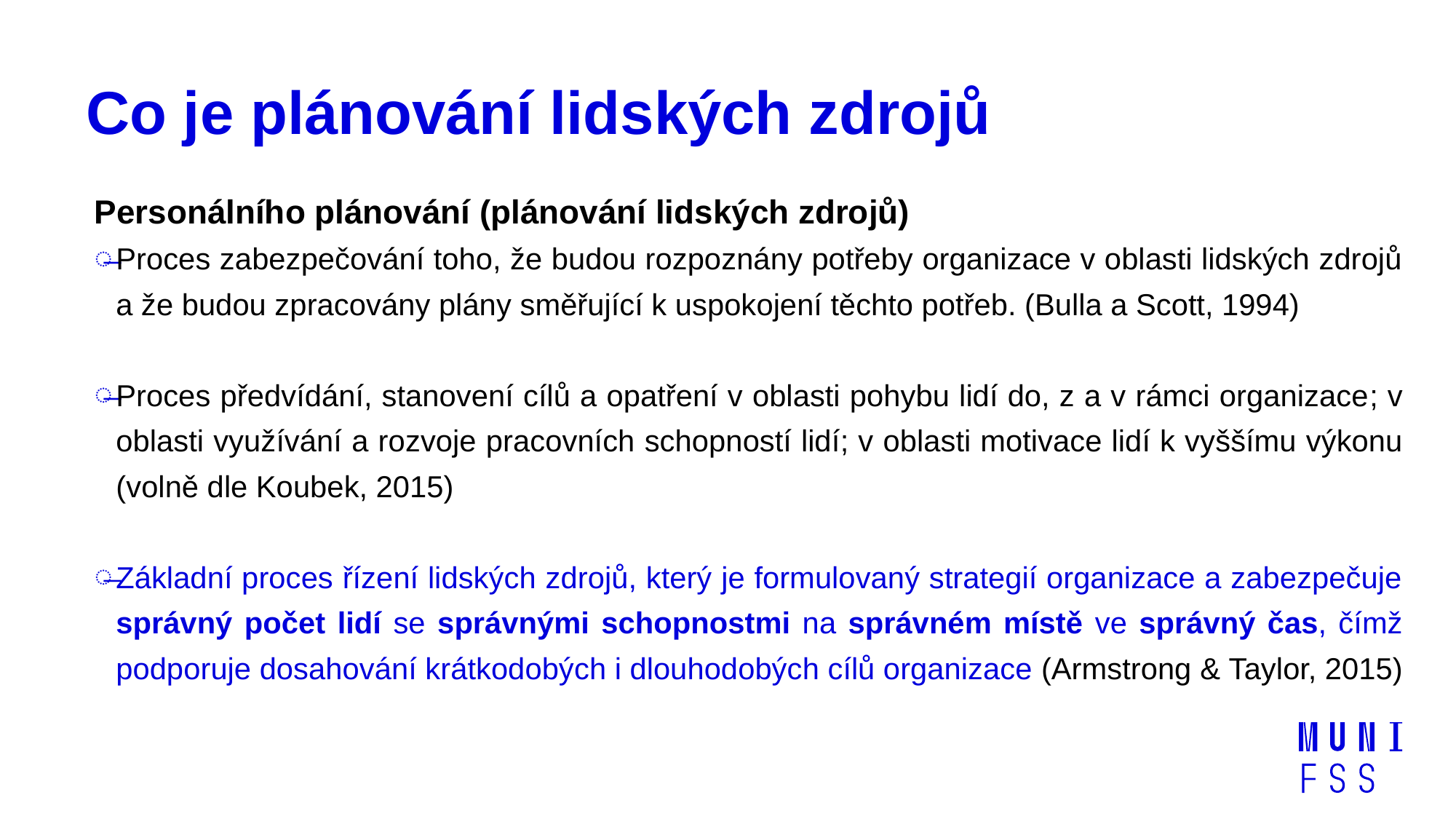

# Co je plánování lidských zdrojů
Personálního plánování (plánování lidských zdrojů)
Proces zabezpečování toho, že budou rozpoznány potřeby organizace v oblasti lidských zdrojů a že budou zpracovány plány směřující k uspokojení těchto potřeb. (Bulla a Scott, 1994)

Proces předvídání, stanovení cílů a opatření v oblasti pohybu lidí do, z a v rámci organizace; v oblasti využívání a rozvoje pracovních schopností lidí; v oblasti motivace lidí k vyššímu výkonu (volně dle Koubek, 2015)

Základní proces řízení lidských zdrojů, který je formulovaný strategií organizace a zabezpečuje správný počet lidí se správnými schopnostmi na správném místě ve správný čas, čímž podporuje dosahování krátkodobých i dlouhodobých cílů organizace (Armstrong & Taylor, 2015)